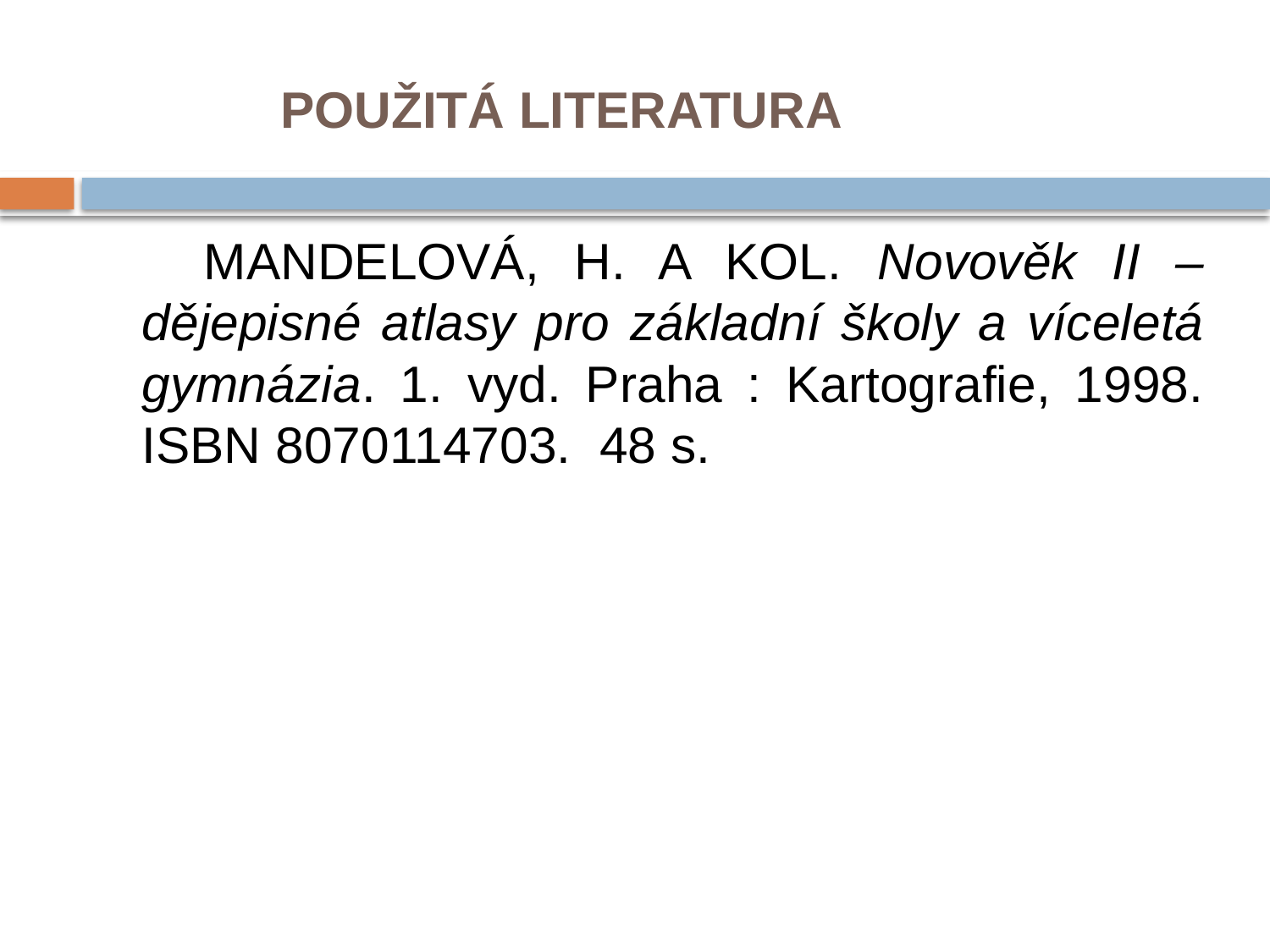

# Použitá literatura
   MANDELOVÁ, H. A KOL. Novověk II – dějepisné atlasy pro základní školy a víceletá gymnázia. 1. vyd. Praha : Kartografie, 1998. ISBN 8070114703.  48 s.